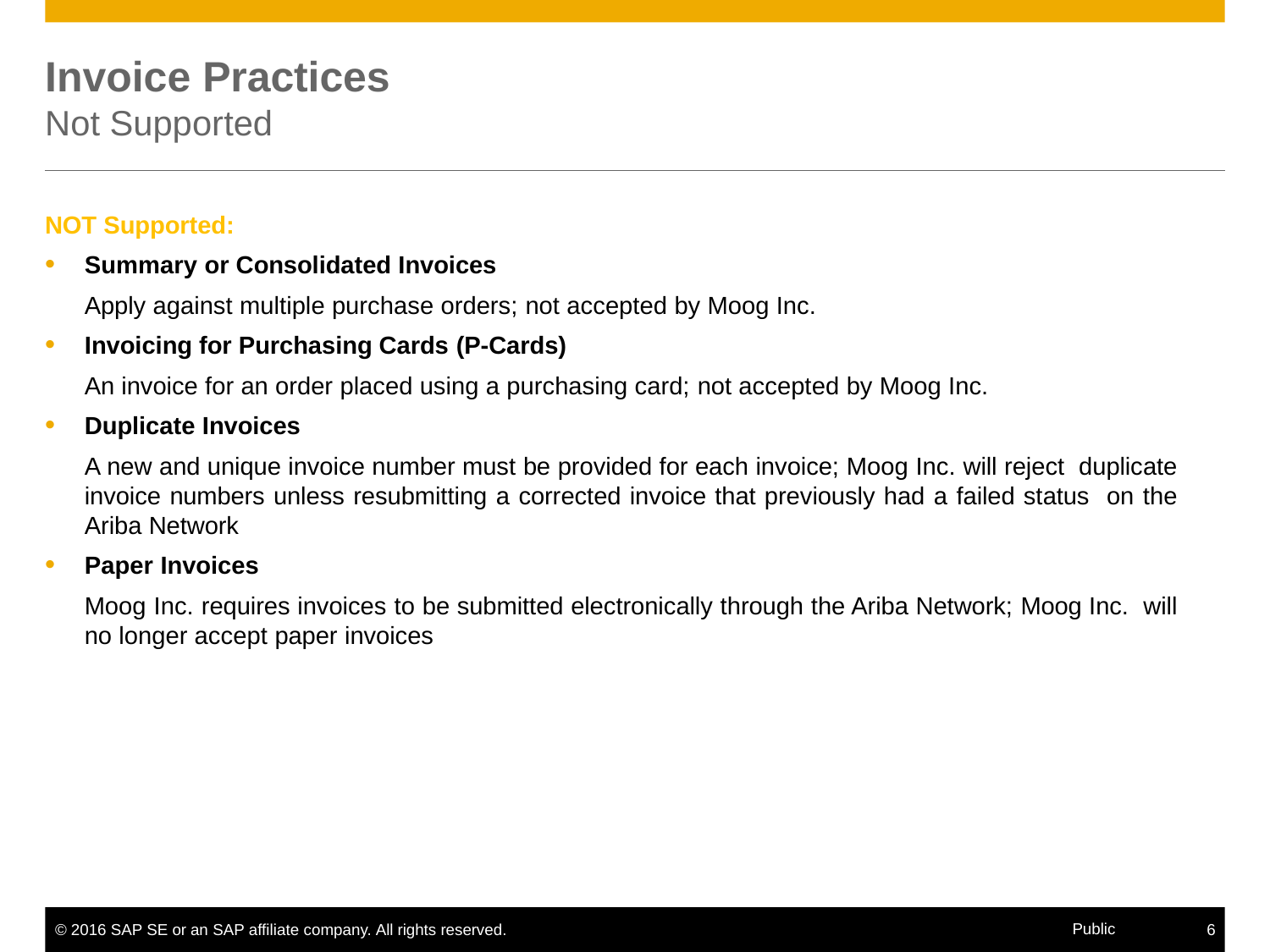

# Invoice Practices
Not Supported

NOT Supported:
Summary or Consolidated Invoices
Apply against multiple purchase orders; not accepted by Moog Inc.
Invoicing for Purchasing Cards (P-Cards)
An invoice for an order placed using a purchasing card; not accepted by Moog Inc.
Duplicate Invoices
A new and unique invoice number must be provided for each invoice; Moog Inc. will reject  duplicate invoice numbers unless resubmitting a corrected invoice that previously had a failed status  on the Ariba Network
Paper Invoices
Moog Inc. requires invoices to be submitted electronically through the Ariba Network; Moog Inc.  will no longer accept paper invoices

Public
© 2016 SAP SE or an SAP affiliate company. All rights reserved.
6